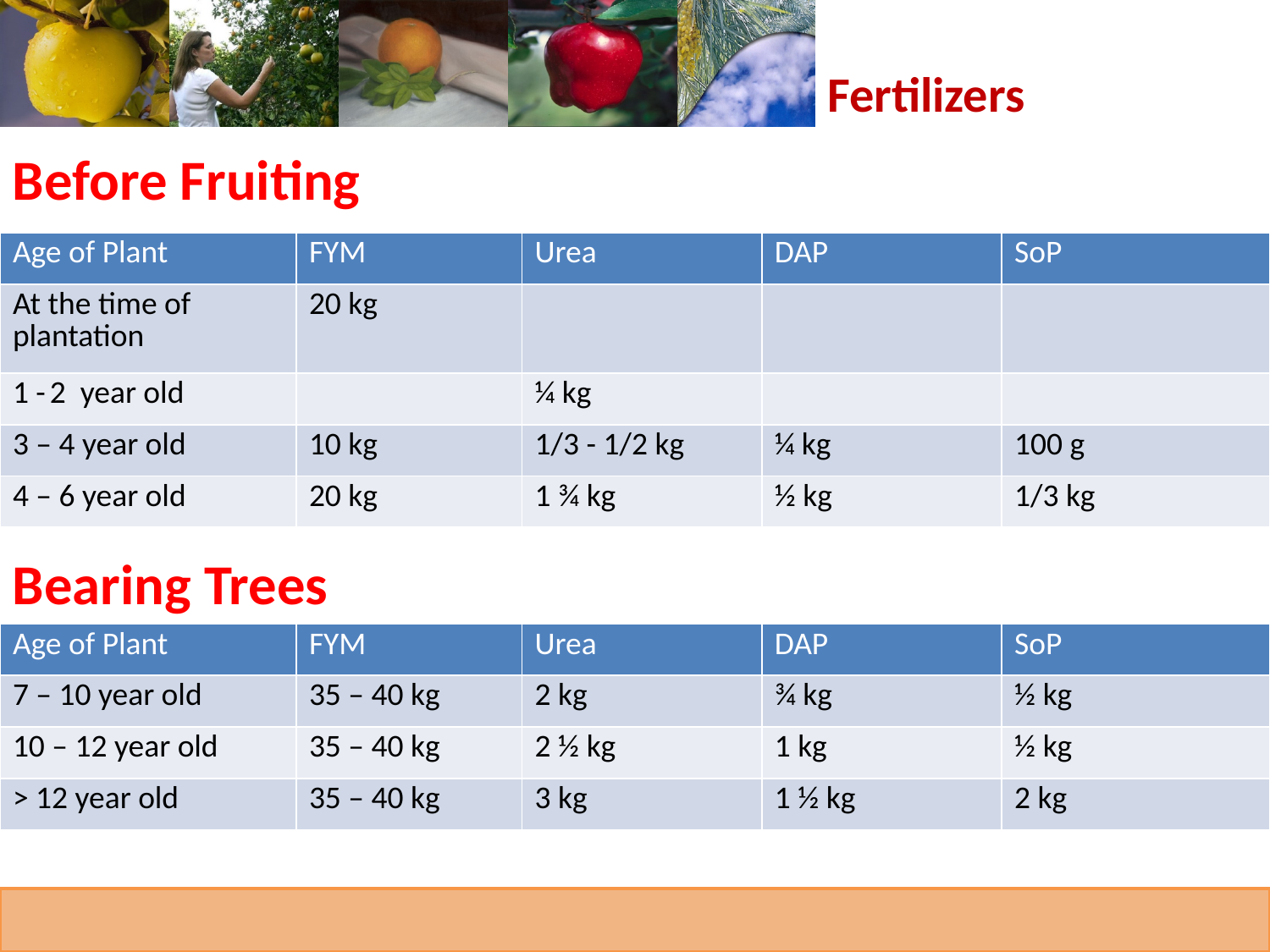

# Fertilizers
Before Fruiting
| Age of Plant | FYM | Urea | DAP | SoP |
| --- | --- | --- | --- | --- |
| At the time of plantation | 20 kg |  |  |  |
| 1 - 2 year old |  | ¼ kg |  |  |
| 3 – 4 year old | 10 kg | 1/3 - 1/2 kg | ¼ kg | 100 g |
| 4 – 6 year old | 20 kg | 1 ¾ kg | ½ kg | 1/3 kg |
Bearing Trees
| Age of Plant | FYM | Urea | DAP | SoP |
| --- | --- | --- | --- | --- |
| 7 – 10 year old | 35 – 40 kg | 2 kg | ¾ kg | ½ kg |
| 10 – 12 year old | 35 – 40 kg | 2 ½ kg | 1 kg | ½ kg |
| > 12 year old | 35 – 40 kg | 3 kg | 1 ½ kg | 2 kg |